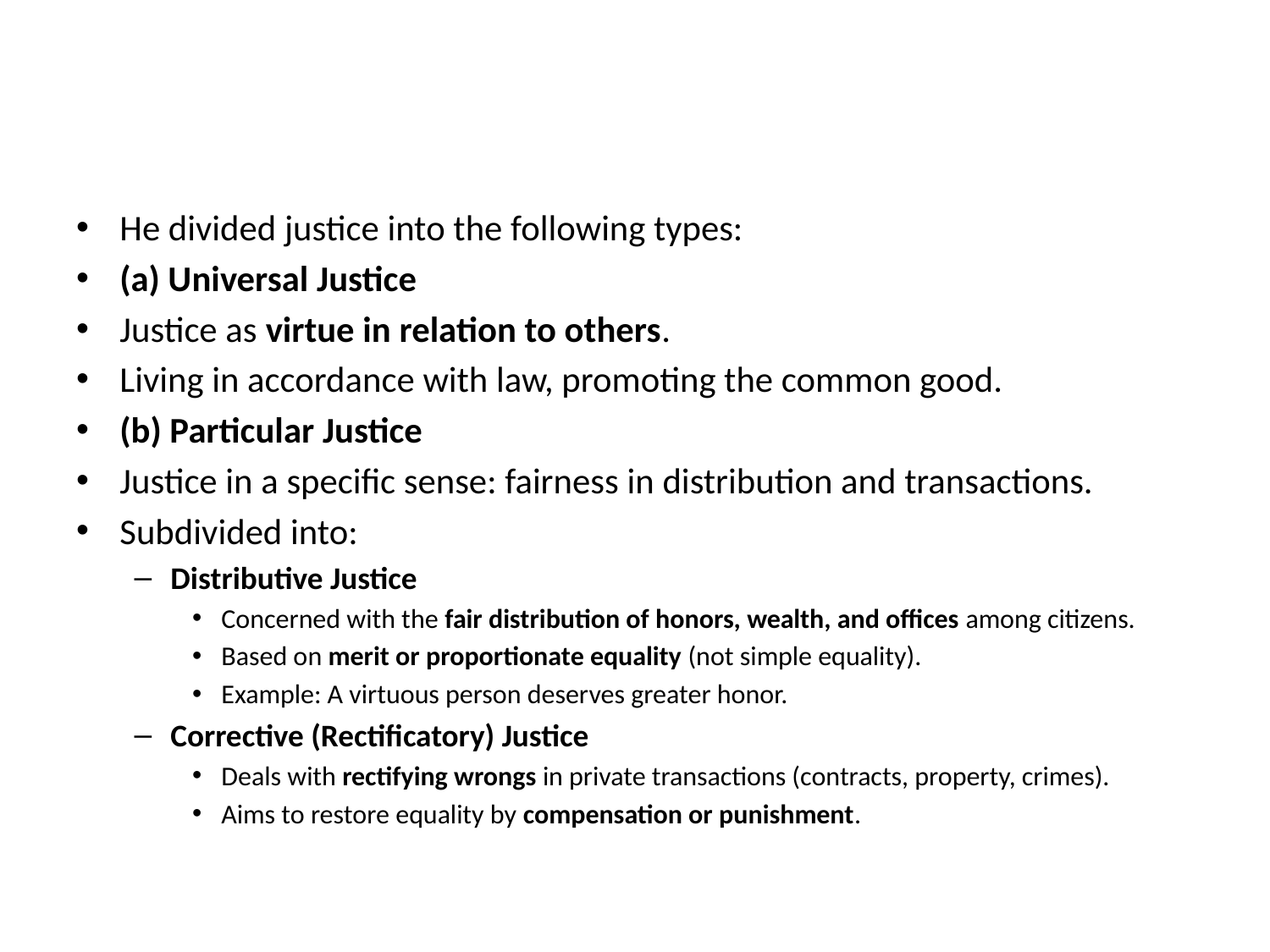

#

He divided justice into the following types:
(a) Universal Justice
Justice as virtue in relation to others.
Living in accordance with law, promoting the common good.
(b) Particular Justice
Justice in a specific sense: fairness in distribution and transactions.
Subdivided into:
Distributive Justice
Concerned with the fair distribution of honors, wealth, and offices among citizens.
Based on merit or proportionate equality (not simple equality).
Example: A virtuous person deserves greater honor.
Corrective (Rectificatory) Justice
Deals with rectifying wrongs in private transactions (contracts, property, crimes).
Aims to restore equality by compensation or punishment.